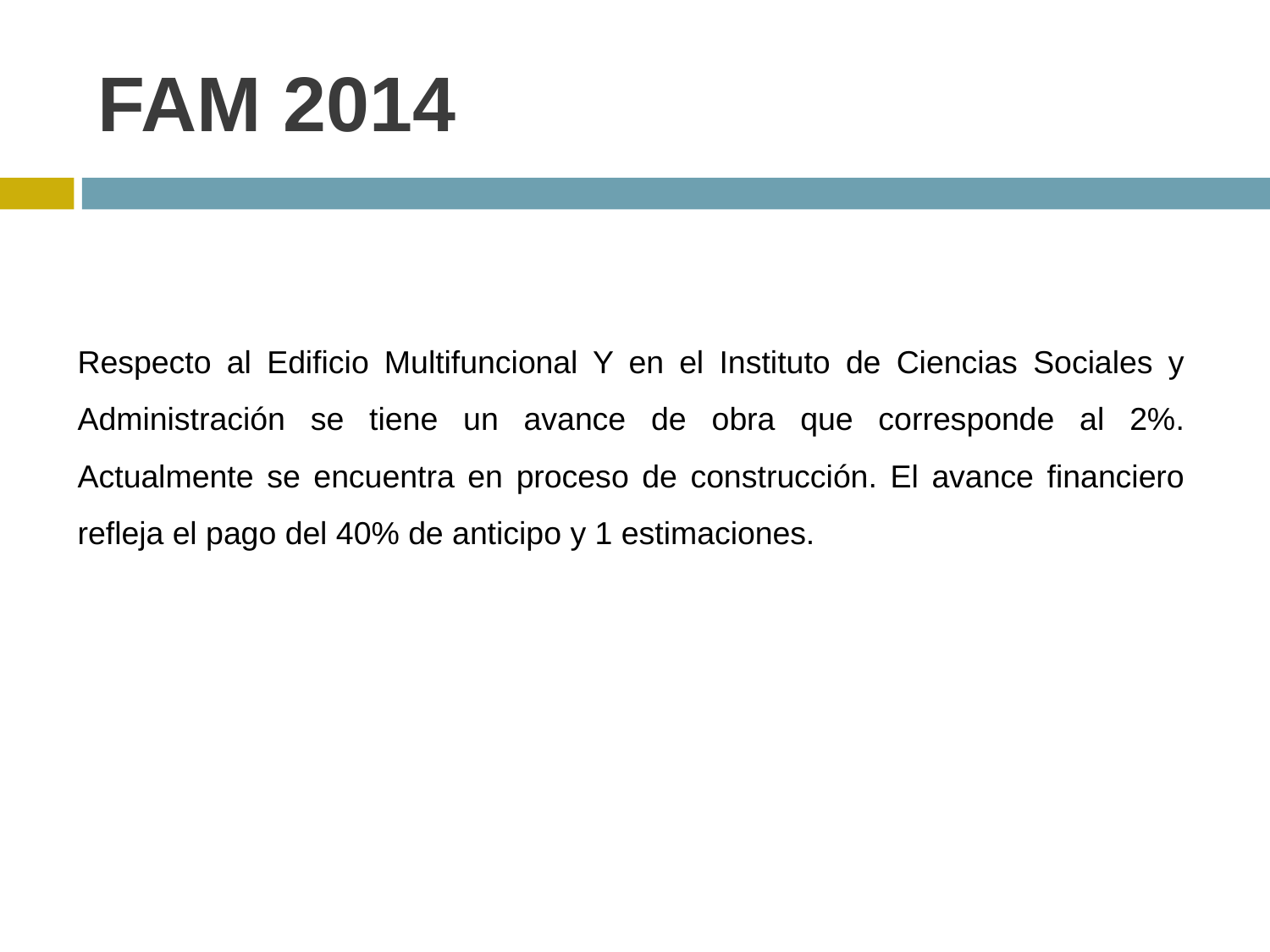

# FAM 2014

Respecto al Edificio Multifuncional Y en el Instituto de Ciencias Sociales y Administración se tiene un avance de obra que corresponde al 2%. Actualmente se encuentra en proceso de construcción. El avance financiero refleja el pago del 40% de anticipo y 1 estimaciones.